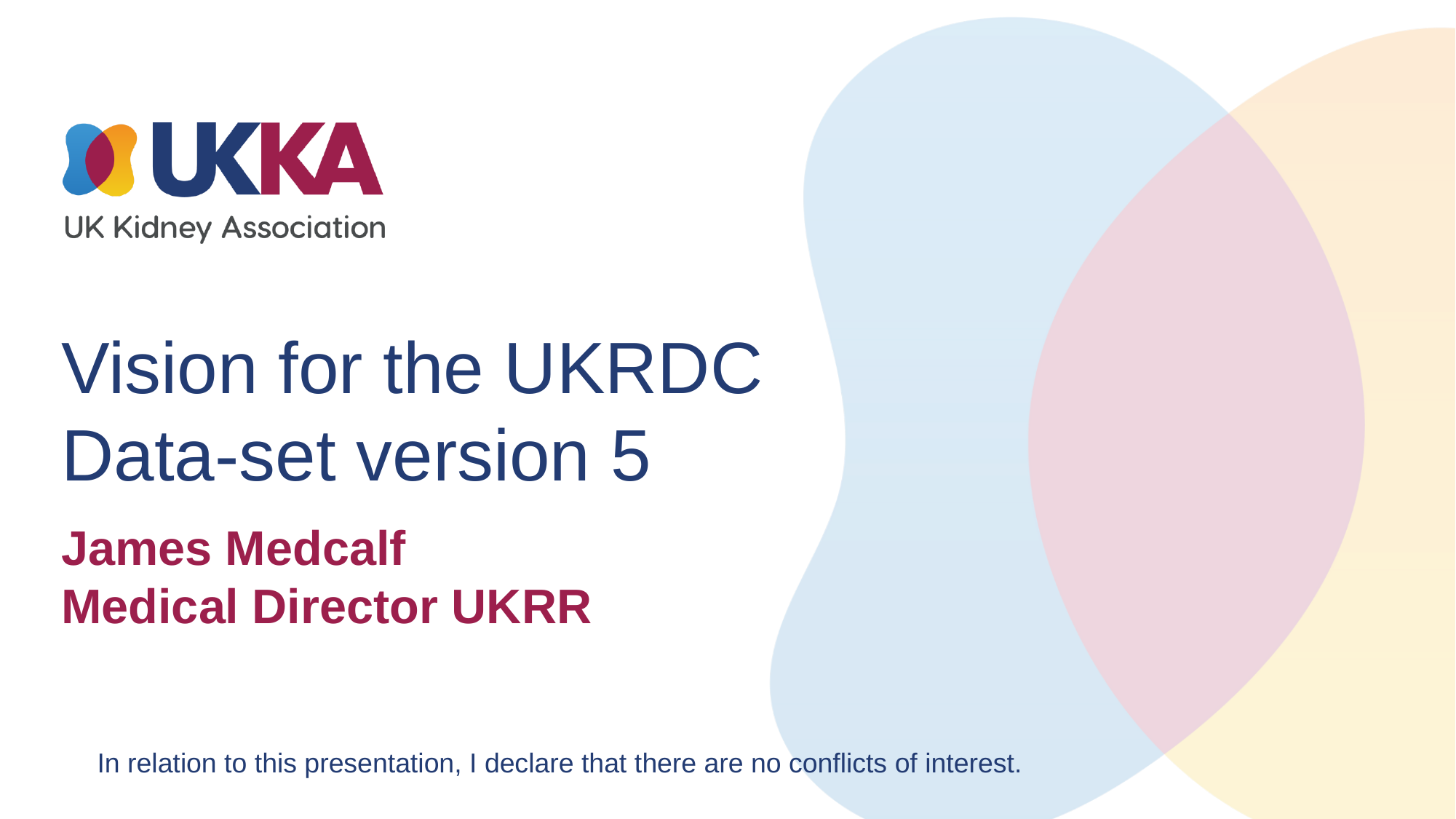

# Vision for the UKRDC Data-set version 5
James Medcalf
Medical Director UKRR
In relation to this presentation, I declare that there are no conflicts of interest.